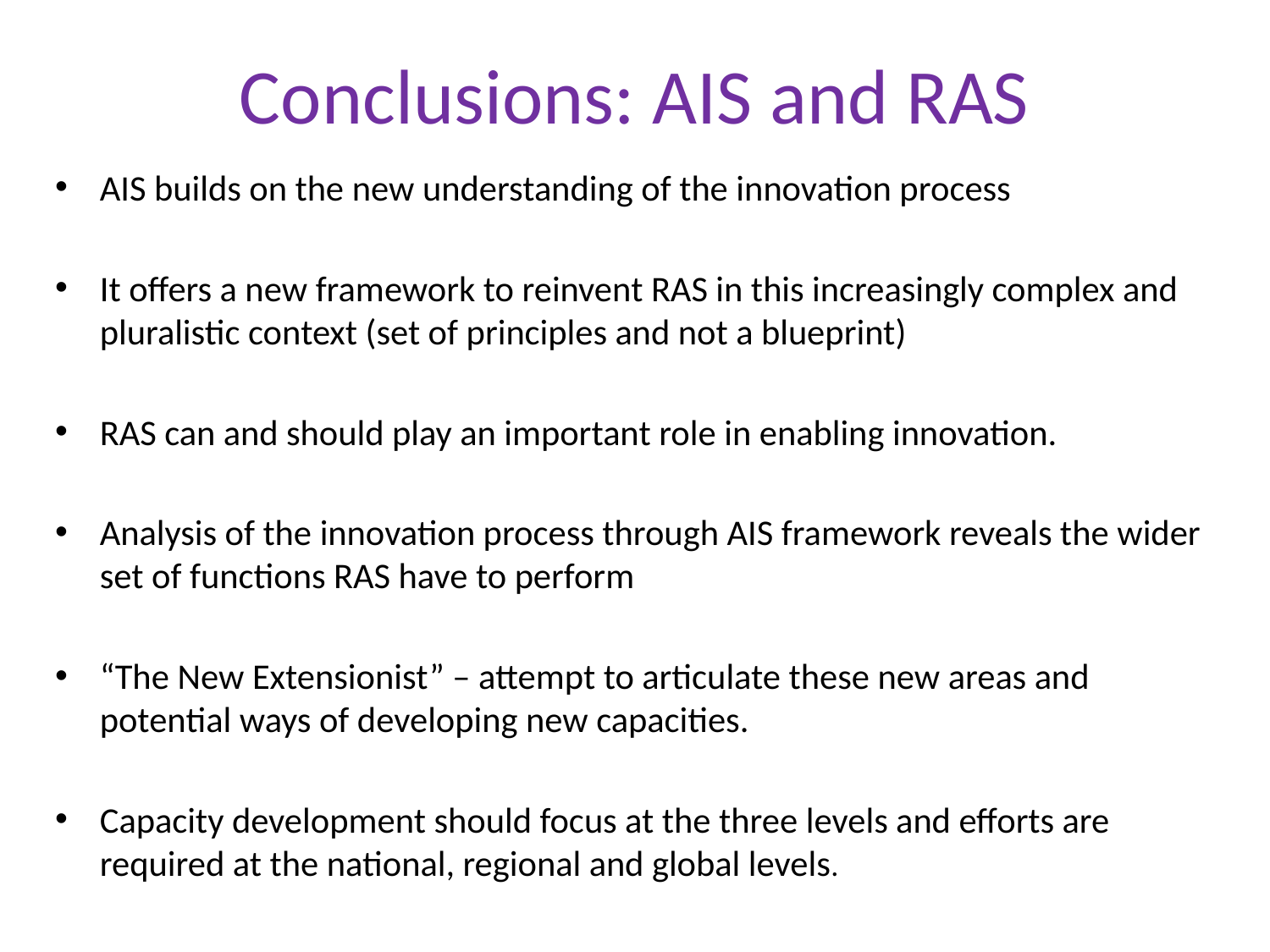

# Conclusions: AIS and RAS
AIS builds on the new understanding of the innovation process

It offers a new framework to reinvent RAS in this increasingly complex and pluralistic context (set of principles and not a blueprint)

RAS can and should play an important role in enabling innovation.

Analysis of the innovation process through AIS framework reveals the wider set of functions RAS have to perform

“The New Extensionist” – attempt to articulate these new areas and potential ways of developing new capacities.

Capacity development should focus at the three levels and efforts are required at the national, regional and global levels.